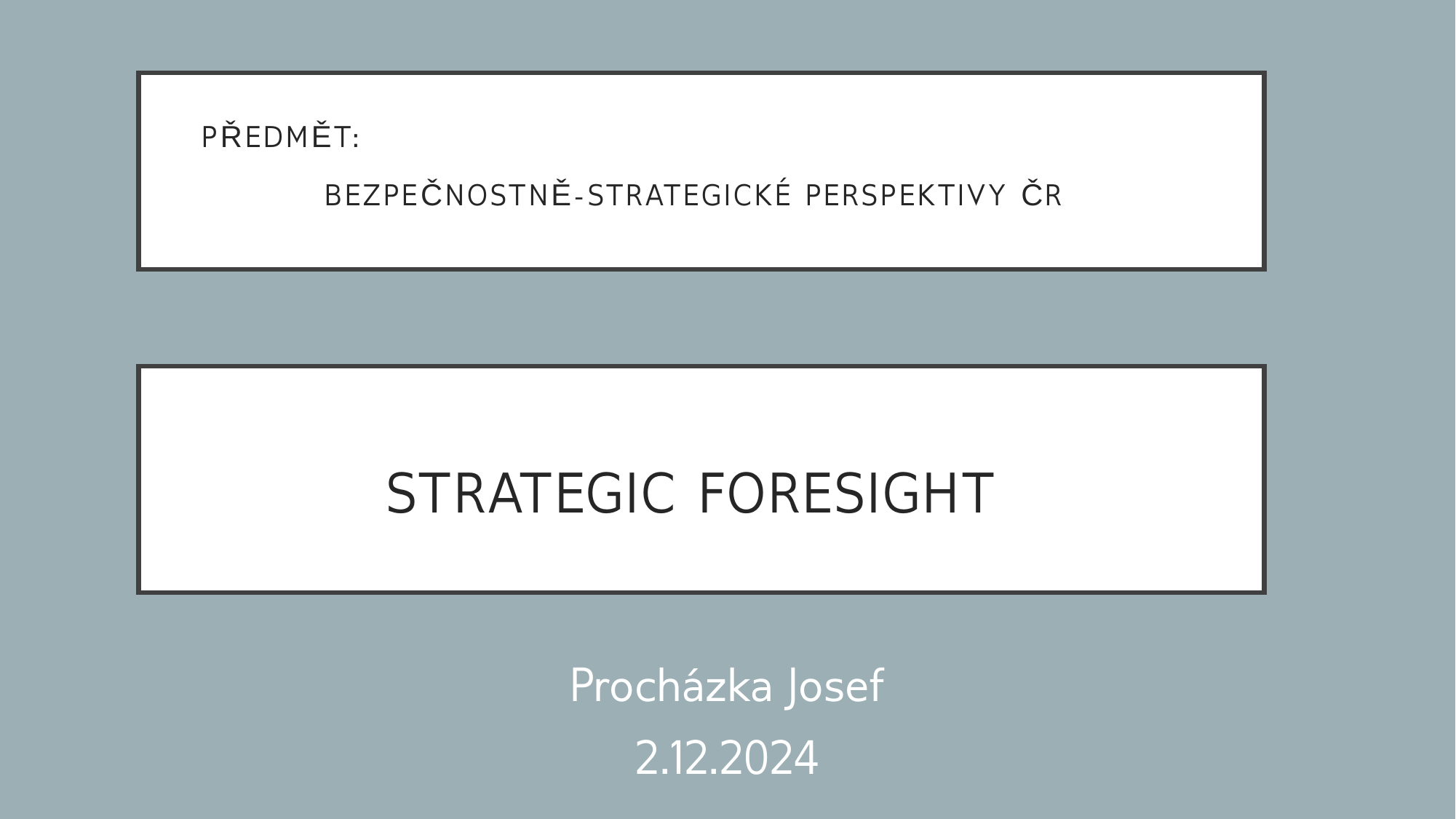

Předmět:                                                                      Bezpečnostně-strategické perspektivy ČR
# STRATEGIC FORESIGHT
Procházka Josef
2.12.2024